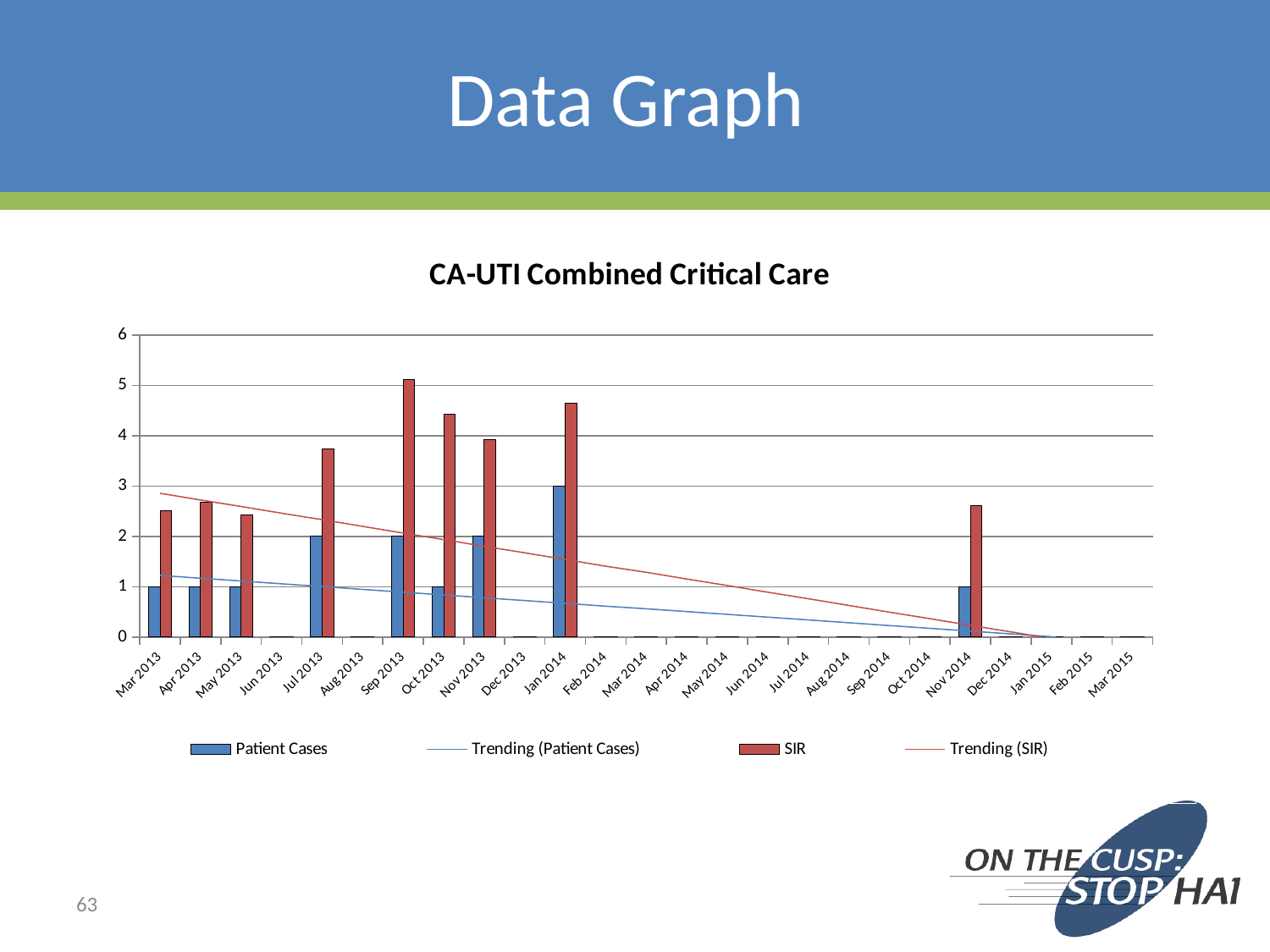

# Data Graph

### Chart: CA-UTI Combined Critical Care

| Category |  |  |
|---|---|---|
| 41334 | 1.0 | 2.5125628140703515 |
| 41365 | 1.0 | 2.6737967914438503 |
| 41395 | 1.0 | 2.4213075060532687 |
| 41426 | 0.0 | 0.0 |
| 41456 | 2.0 | 3.7383177570093458 |
| 41487 | 0.0 | 0.0 |
| 41518 | 2.0 | 5.115089514066496 |
| 41548 | 1.0 | 4.42 |
| 41579 | 2.0 | 3.92 |
| 41609 | 0.0 | 0.0 |
| 41640 | 3.0 | 4.643962848297213 |
| 41671 | 0.0 | 0.0 |
| 41699 | 0.0 | 0.0 |
| 41730 | 0.0 | 0.0 |
| 41760 | 0.0 | 0.0 |
| 41791 | 0.0 | 0.0 |
| 41821 | 0.0 | 0.0 |
| 41852 | 0.0 | 0.0 |
| 41883 | 0.0 | 0.0 |
| 41913 | 0.0 | 0.0 |
| 41944 | 1.0 | 2.6041666666666665 |
| 41974 | 0.0 | 0.0 |
| 42005 | 0.0 | 0.0 |
| 42036 | 0.0 | 0.0 |
| 42064 | 0.0 | 0.0 |
63